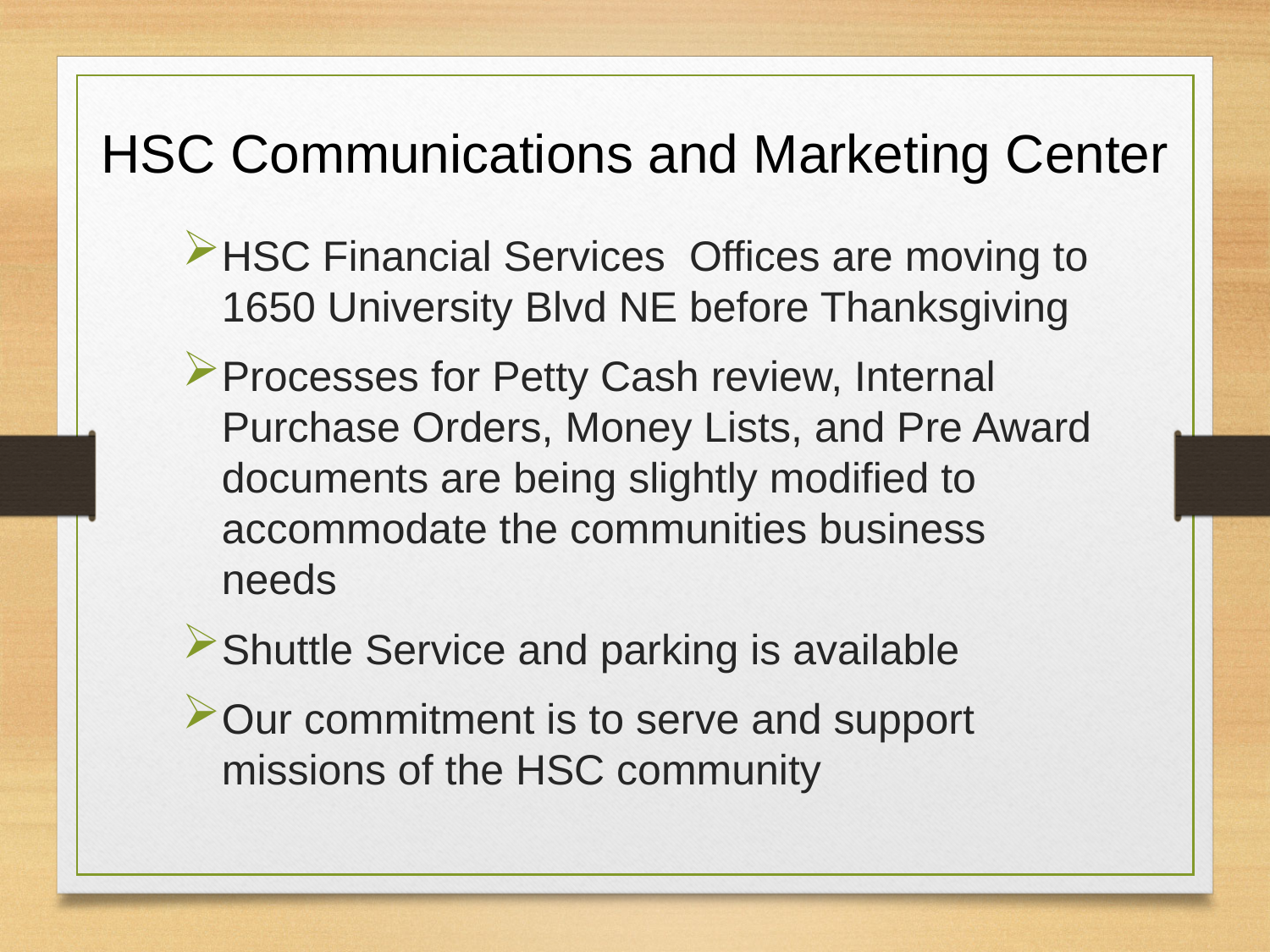

# HSC Communications and Marketing Center
HSC Financial Services  Offices are moving to 1650 University Blvd NE before Thanksgiving
Processes for Petty Cash review, Internal Purchase Orders, Money Lists, and Pre Award documents are being slightly modified to accommodate the communities business needs
Shuttle Service and parking is available
Our commitment is to serve and support missions of the HSC community